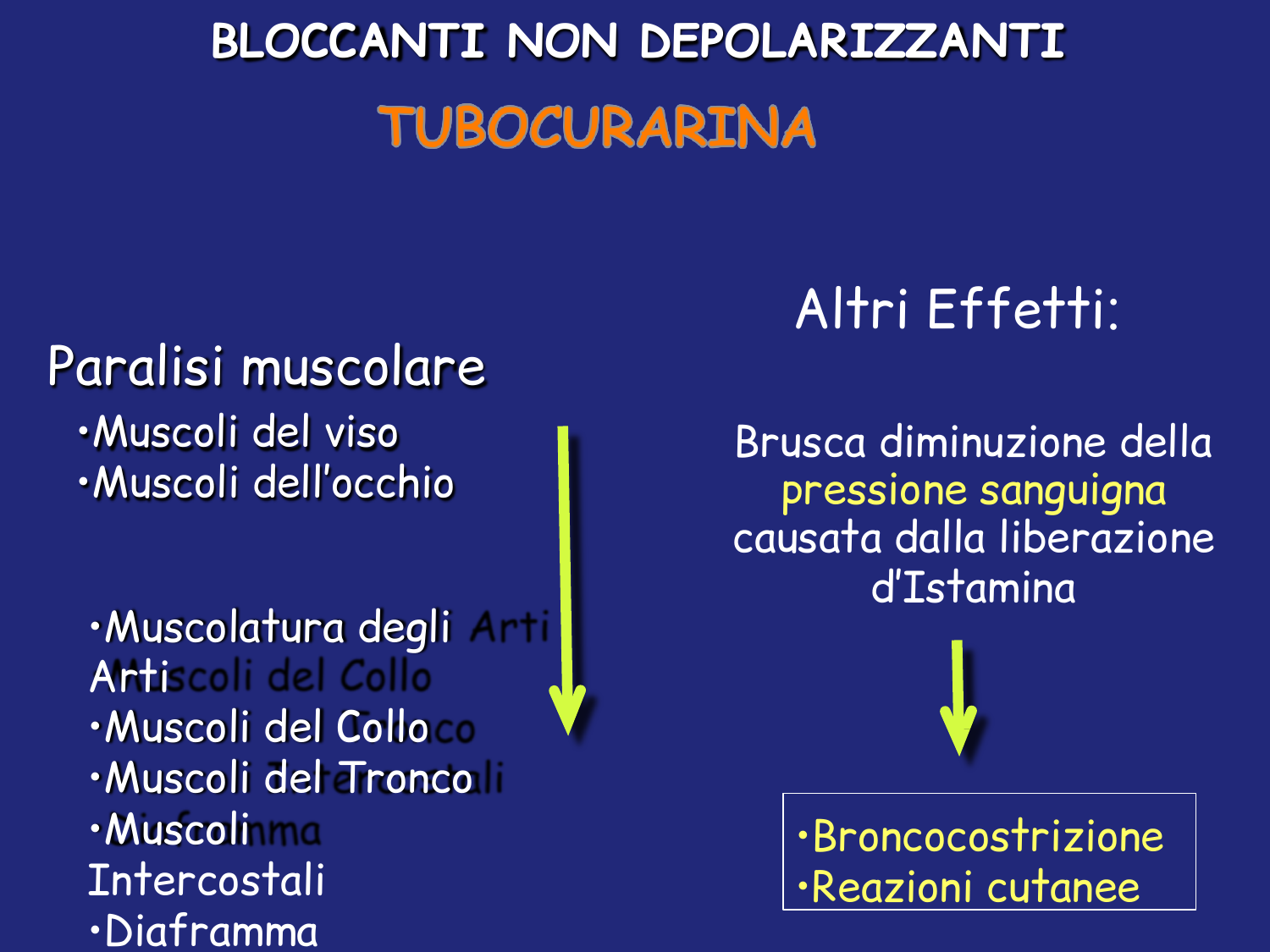

# BLOCCANTI	NON	DEPOLARIZZANTI

Altri Effetti:

Brusca diminuzione della  pressione sanguigna  causata dalla liberazione
d’Istamina

Paralisi muscolare
•Muscoli del viso
•Muscoli dell’occhio

•Muscolatura degli Arti
•Muscoli del Collo
•Muscoli del Tronco
•Muscoli Intercostali
•Diaframma

•Broncocostrizione
•Reazioni cutanee